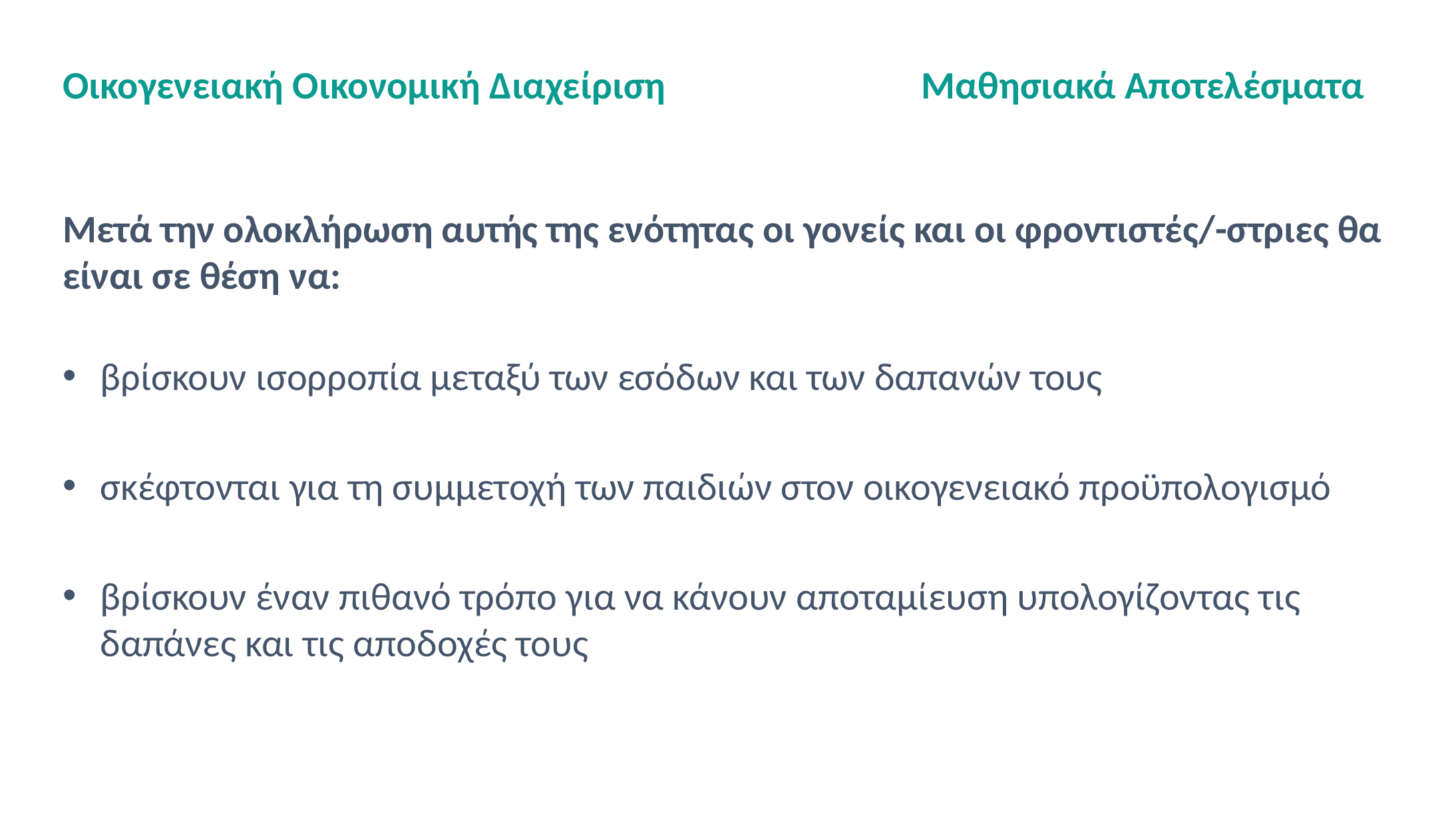

# Οικογενειακή Οικονομική Διαχείριση                             Μαθησιακά Αποτελέσματα
Μετά την ολοκλήρωση αυτής της ενότητας οι γονείς και οι φροντιστές/-στριες θα είναι σε θέση να:

βρίσκουν ισορροπία μεταξύ των εσόδων και των δαπανών τους

σκέφτονται για τη συμμετοχή των παιδιών στον οικογενειακό προϋπολογισμό

βρίσκουν έναν πιθανό τρόπο για να κάνουν αποταμίευση υπολογίζοντας τις δαπάνες και τις αποδοχές τους